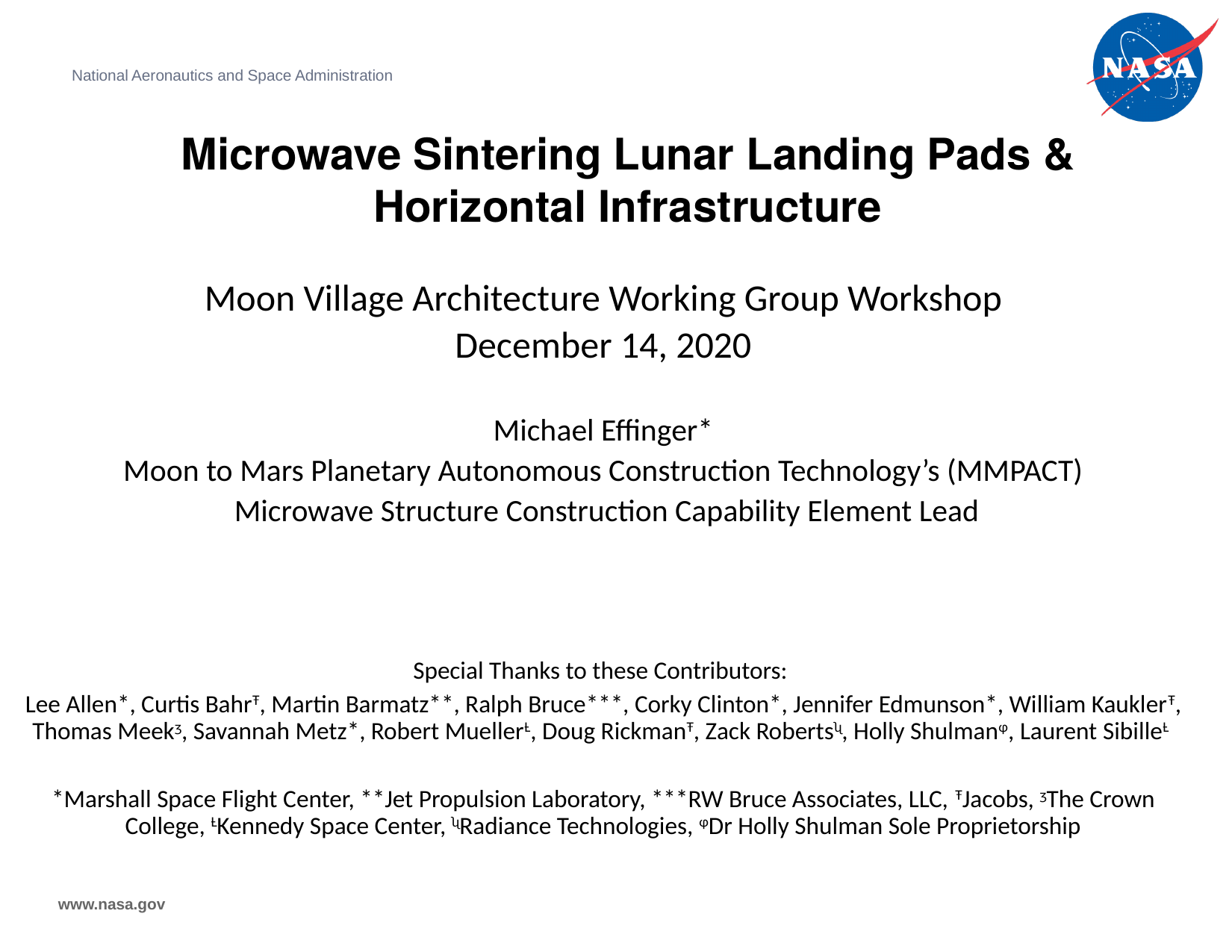

Microwave Sintering Lunar Landing Pads & Horizontal Infrastructure
Moon Village Architecture Working Group Workshop
December 14, 2020

Michael Effinger*
Moon to Mars Planetary Autonomous Construction Technology’s (MMPACT)
 Microwave Structure Construction Capability Element Lead

Special Thanks to these Contributors:
Lee Allen*, Curtis BahrŦ, Martin Barmatz**, Ralph Bruce***, Corky Clinton*, Jennifer Edmunson*, William KauklerŦ, Thomas Meekȝ, Savannah Metz*, Robert MuellerȽ, Doug RickmanŦ, Zack Robertsʯ, Holly Shulmanɸ, Laurent SibilleȽ

*Marshall Space Flight Center, **Jet Propulsion Laboratory, ***RW Bruce Associates, LLC, ŦJacobs, ȝThe Crown College, ȽKennedy Space Center, ʯRadiance Technologies, ɸDr Holly Shulman Sole Proprietorship